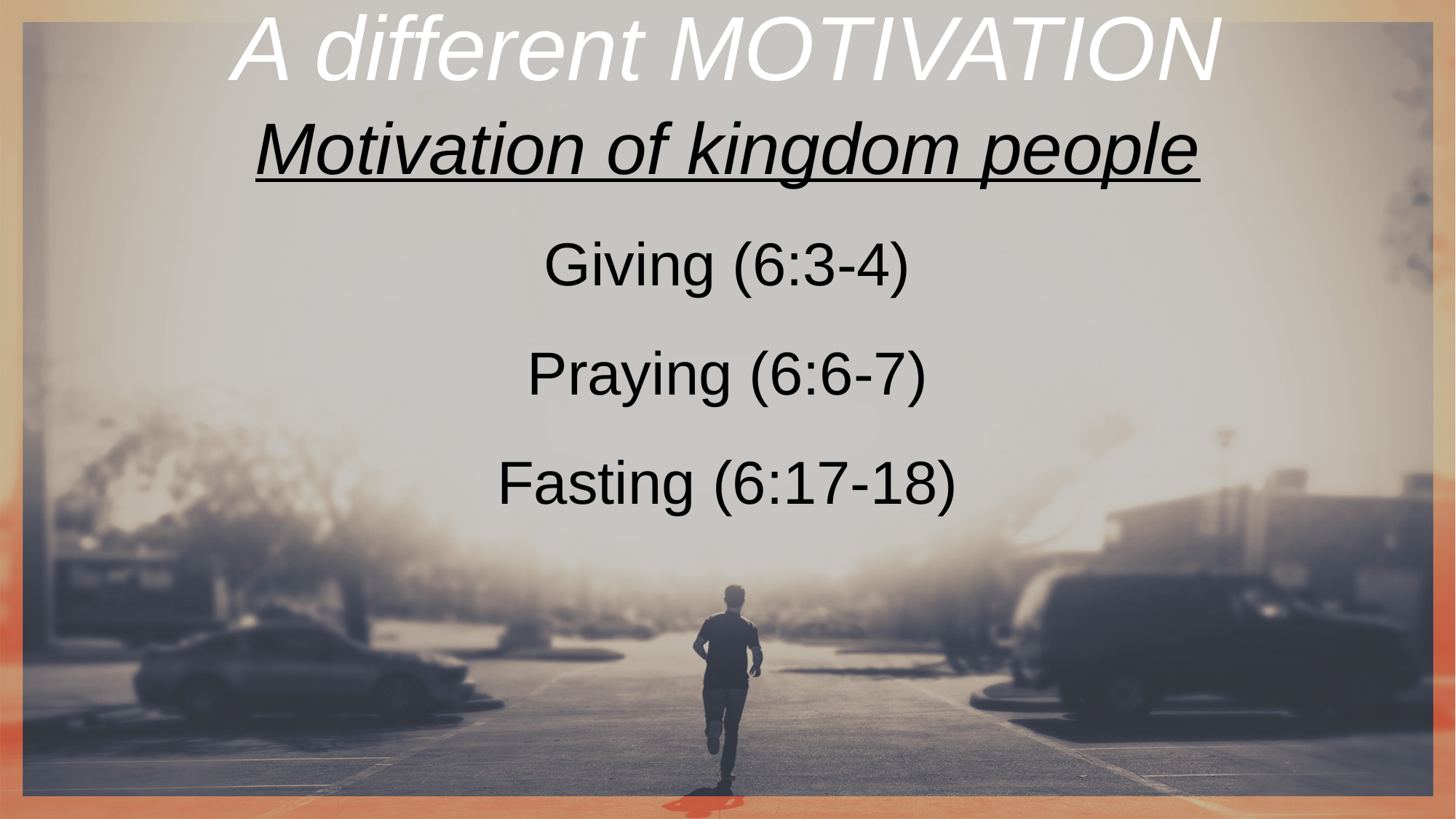

A different MOTIVATION
Motivation of kingdom people
Giving (6:3-4)
Praying (6:6-7)
Fasting (6:17-18)